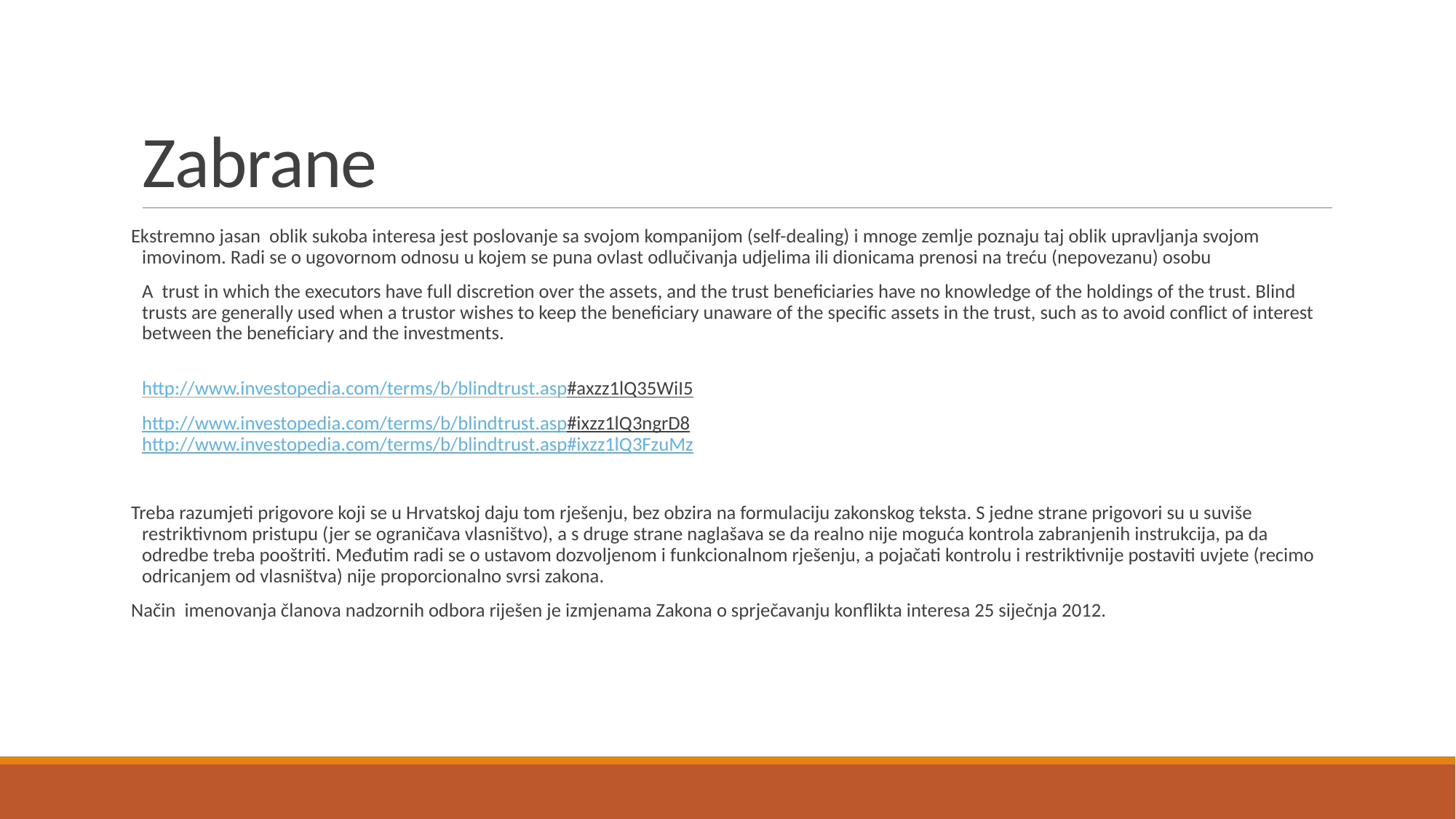

# Zabrane
Ekstremno jasan  oblik sukoba interesa jest poslovanje sa svojom kompanijom (self-dealing) i mnoge zemlje poznaju taj oblik upravljanja svojom imovinom. Radi se o ugovornom odnosu u kojem se puna ovlast odlučivanja udjelima ili dionicama prenosi na treću (nepovezanu) osobu
	A  trust in which the executors have full discretion over the assets, and the trust beneficiaries have no knowledge of the holdings of the trust. Blind trusts are generally used when a trustor wishes to keep the beneficiary unaware of the specific assets in the trust, such as to avoid conflict of interest between the beneficiary and the investments.
http://www.investopedia.com/terms/b/blindtrust.asp#axzz1lQ35WiI5
	http://www.investopedia.com/terms/b/blindtrust.asp#ixzz1lQ3ngrD8
http://www.investopedia.com/terms/b/blindtrust.asp#ixzz1lQ3FzuMz

Treba razumjeti prigovore koji se u Hrvatskoj daju tom rješenju, bez obzira na formulaciju zakonskog teksta. S jedne strane prigovori su u suviše restriktivnom pristupu (jer se ograničava vlasništvo), a s druge strane naglašava se da realno nije moguća kontrola zabranjenih instrukcija, pa da odredbe treba pooštriti. Međutim radi se o ustavom dozvoljenom i funkcionalnom rješenju, a pojačati kontrolu i restriktivnije postaviti uvjete (recimo odricanjem od vlasništva) nije proporcionalno svrsi zakona.
Način  imenovanja članova nadzornih odbora riješen je izmjenama Zakona o sprječavanju konflikta interesa 25 siječnja 2012.